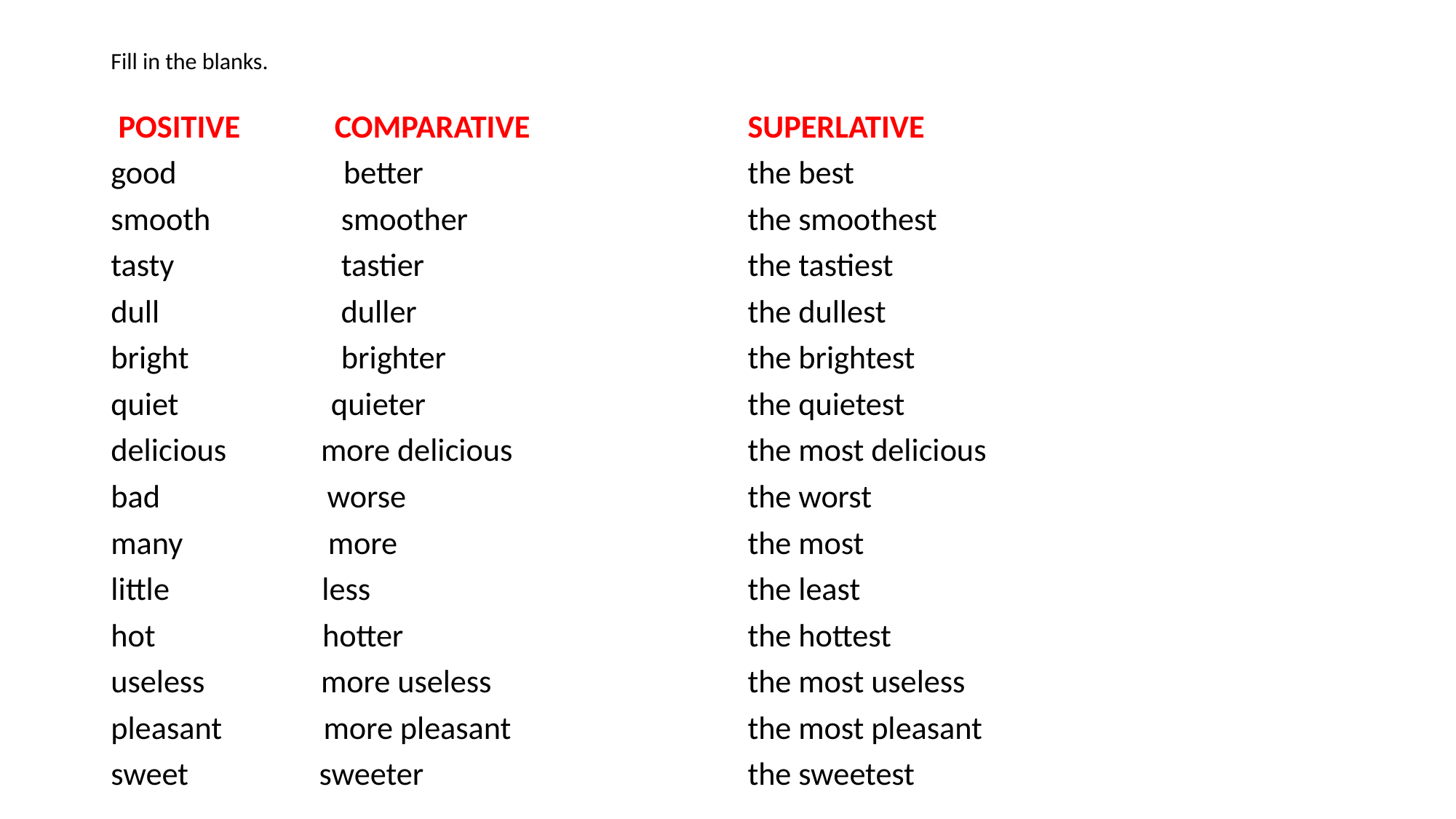

# Fill in the blanks.
 POSITIVE             COMPARATIVE
good                       better
smooth                  smoother
tasty                       tastier
dull                         duller
bright                     brighter
quiet                     quieter
delicious             more delicious
bad                       worse
many                    more
little                     less
hot                       hotter
useless                more useless
pleasant              more pleasant
sweet                  sweeter
SUPERLATIVE
the best
the smoothest
the tastiest
the dullest
the brightest
the quietest
the most delicious
the worst
the most
the least
the hottest
the most useless
the most pleasant
the sweetest